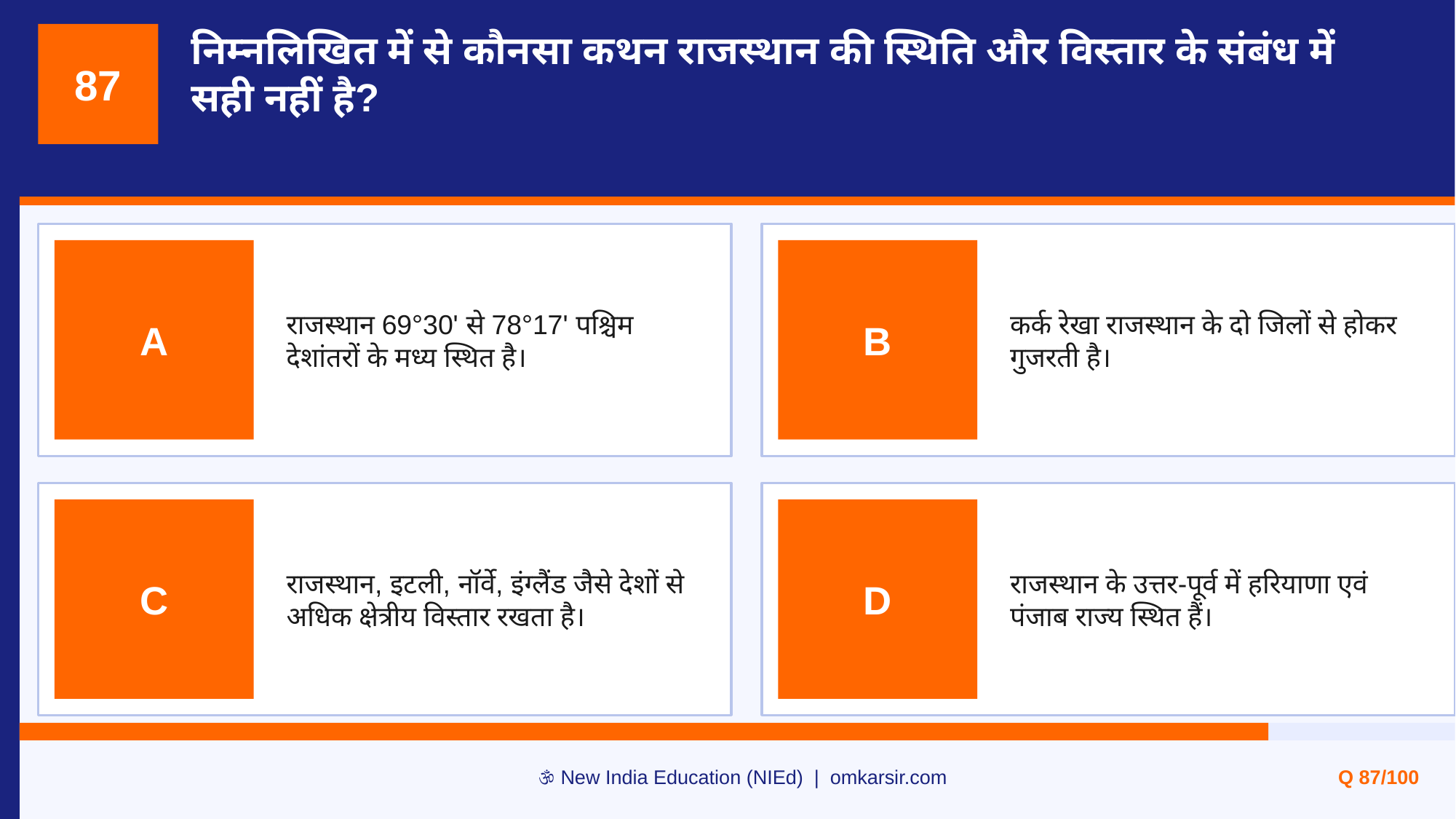

निम्नलिखित में से कौनसा कथन राजस्थान की स्थिति और विस्तार के संबंध में सही नहीं है?
87

राजस्थान 69°30' से 78°17' पश्चिम देशांतरों के मध्य स्थित है।
कर्क रेखा राजस्थान के दो जिलों से होकर गुजरती है।
A
B

राजस्थान, इटली, नॉर्वे, इंग्लैंड जैसे देशों से अधिक क्षेत्रीय विस्तार रखता है।
राजस्थान के उत्तर-पूर्व में हरियाणा एवं पंजाब राज्य स्थित हैं।
C
D

🕉️ New India Education (NIEd)  |  omkarsir.com
Q 87/100